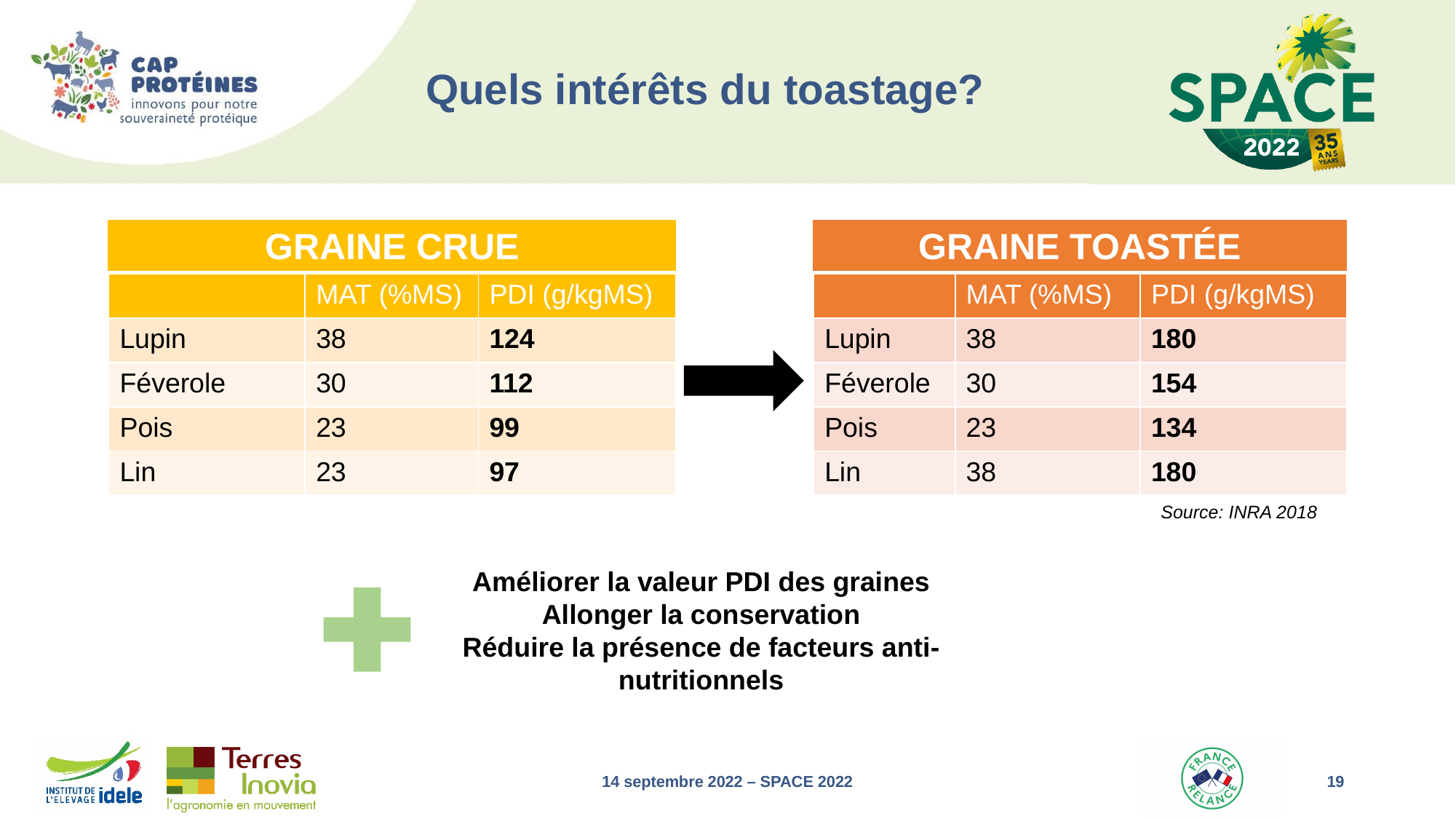

# Quels intérêts du toastage?
Graine Toastée
Graine Crue
|  | MAT (%MS) | PDI (g/kgMS) |
| --- | --- | --- |
| Lupin | 38 | 124 |
| Féverole | 30 | 112 |
| Pois | 23 | 99 |
| Lin | 23 | 97 |
|  | MAT (%MS) | PDI (g/kgMS) |
| --- | --- | --- |
| Lupin | 38 | 180 |
| Féverole | 30 | 154 |
| Pois | 23 | 134 |
| Lin | 38 | 180 |

Source: INRA 2018
Améliorer la valeur PDI des graines
Allonger la conservation
Réduire la présence de facteurs anti-nutritionnels

14 septembre 2022 – SPACE 2022
19